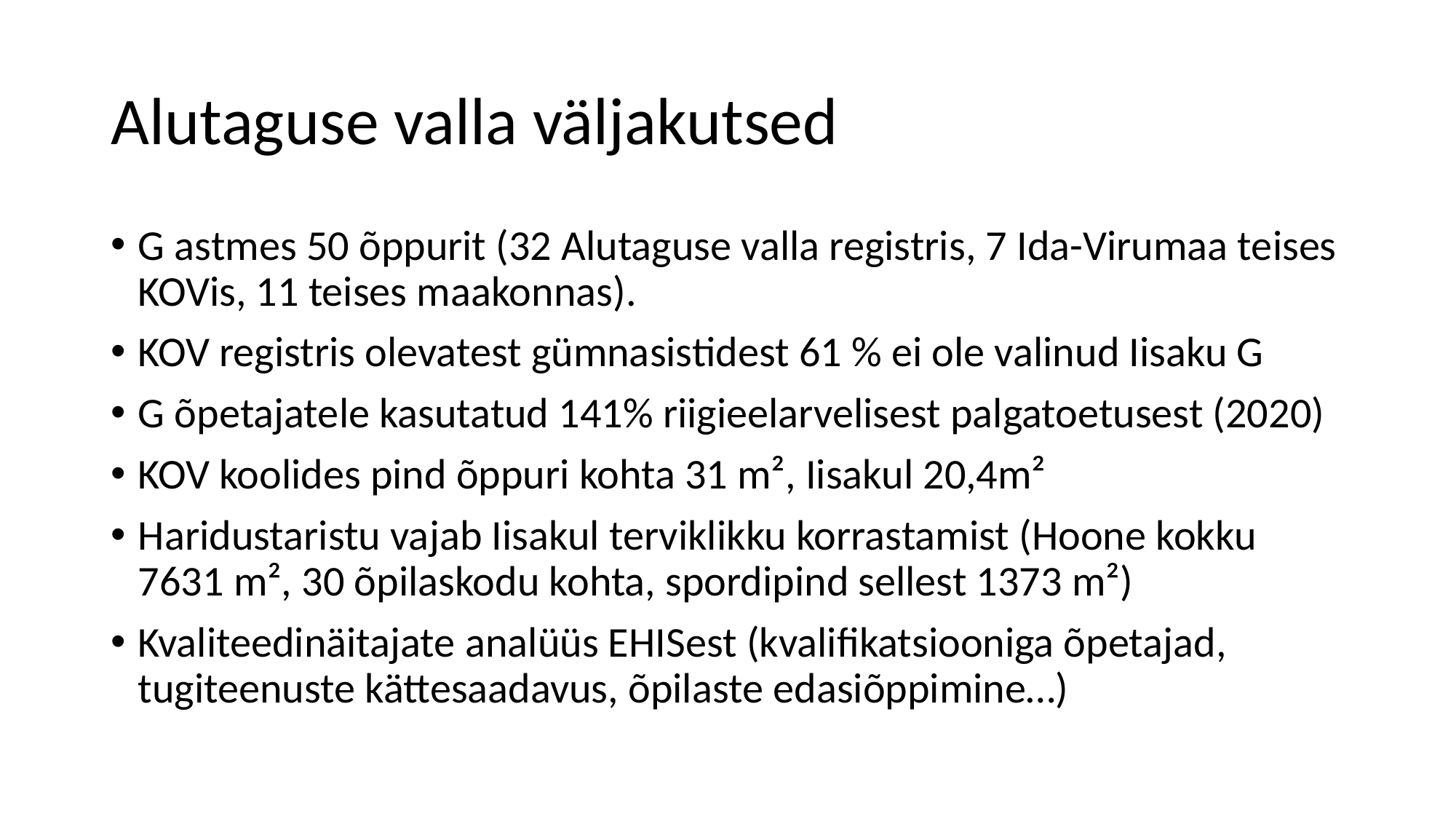

# Alutaguse valla väljakutsed
G astmes 50 õppurit (32 Alutaguse valla registris, 7 Ida-Virumaa teises KOVis, 11 teises maakonnas).
KOV registris olevatest gümnasistidest 61 % ei ole valinud Iisaku G
G õpetajatele kasutatud 141% riigieelarvelisest palgatoetusest (2020)
KOV koolides pind õppuri kohta 31 m², Iisakul 20,4m²
Haridustaristu vajab Iisakul terviklikku korrastamist (Hoone kokku 7631 m², 30 õpilaskodu kohta, spordipind sellest 1373 m²)
Kvaliteedinäitajate analüüs EHISest (kvalifikatsiooniga õpetajad, tugiteenuste kättesaadavus, õpilaste edasiõppimine…)